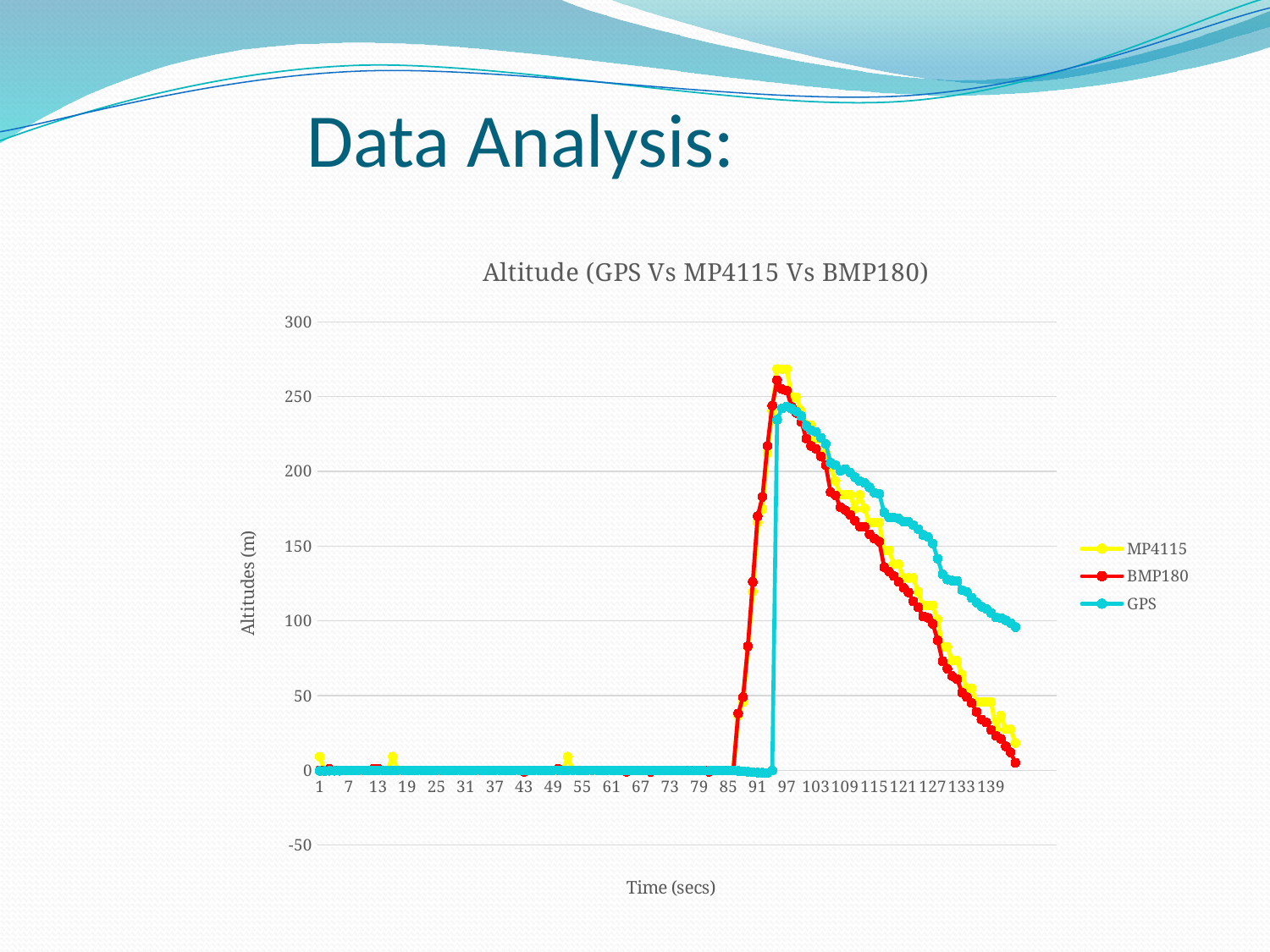

# Data Analysis:

### Chart: Altitude (GPS Vs MP4115 Vs BMP180)

| Category |  |  |  |
|---|---|---|---|